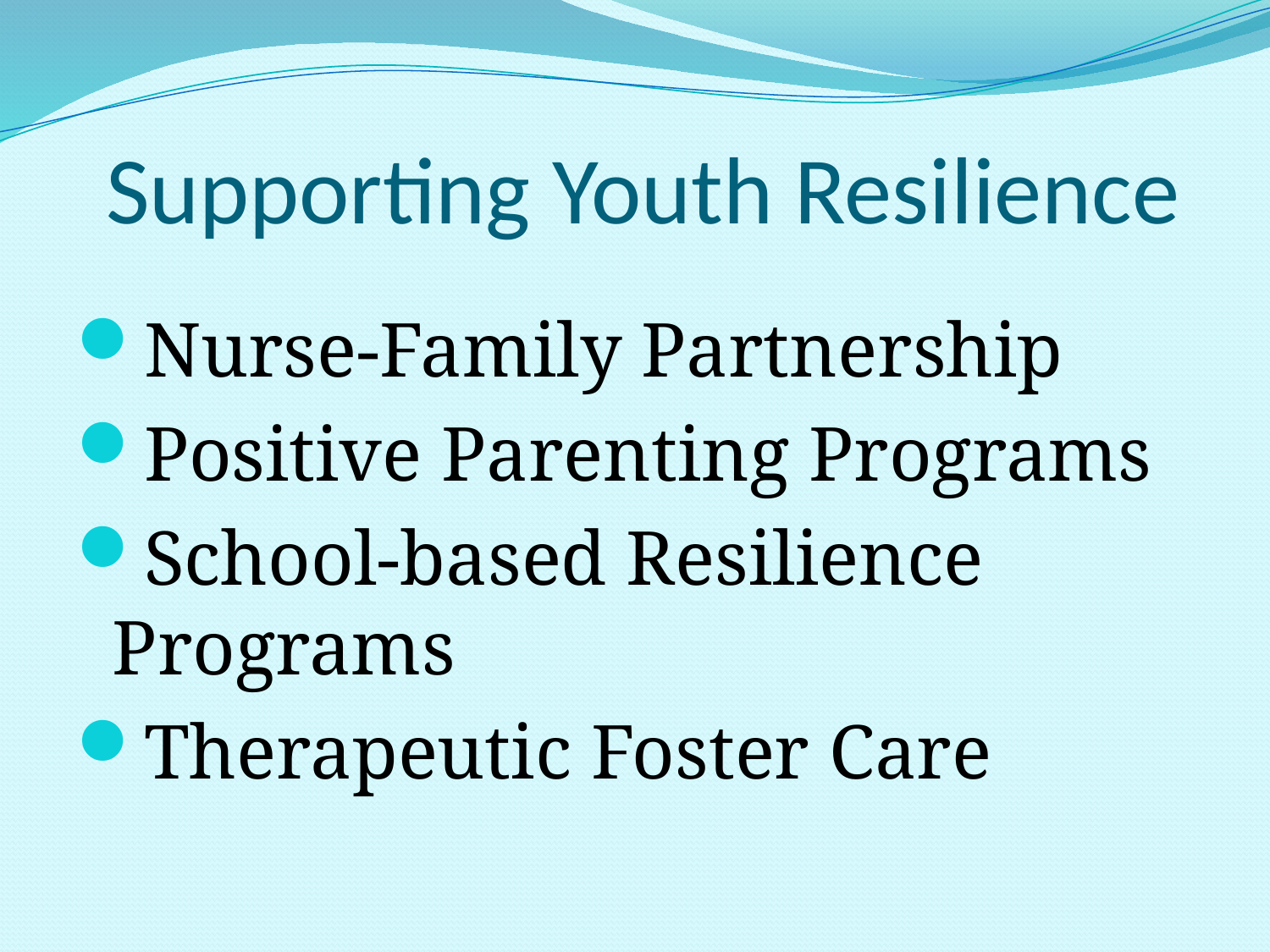

# Supporting Youth Resilience
Nurse-Family Partnership
Positive Parenting Programs
School-based Resilience Programs
Therapeutic Foster Care